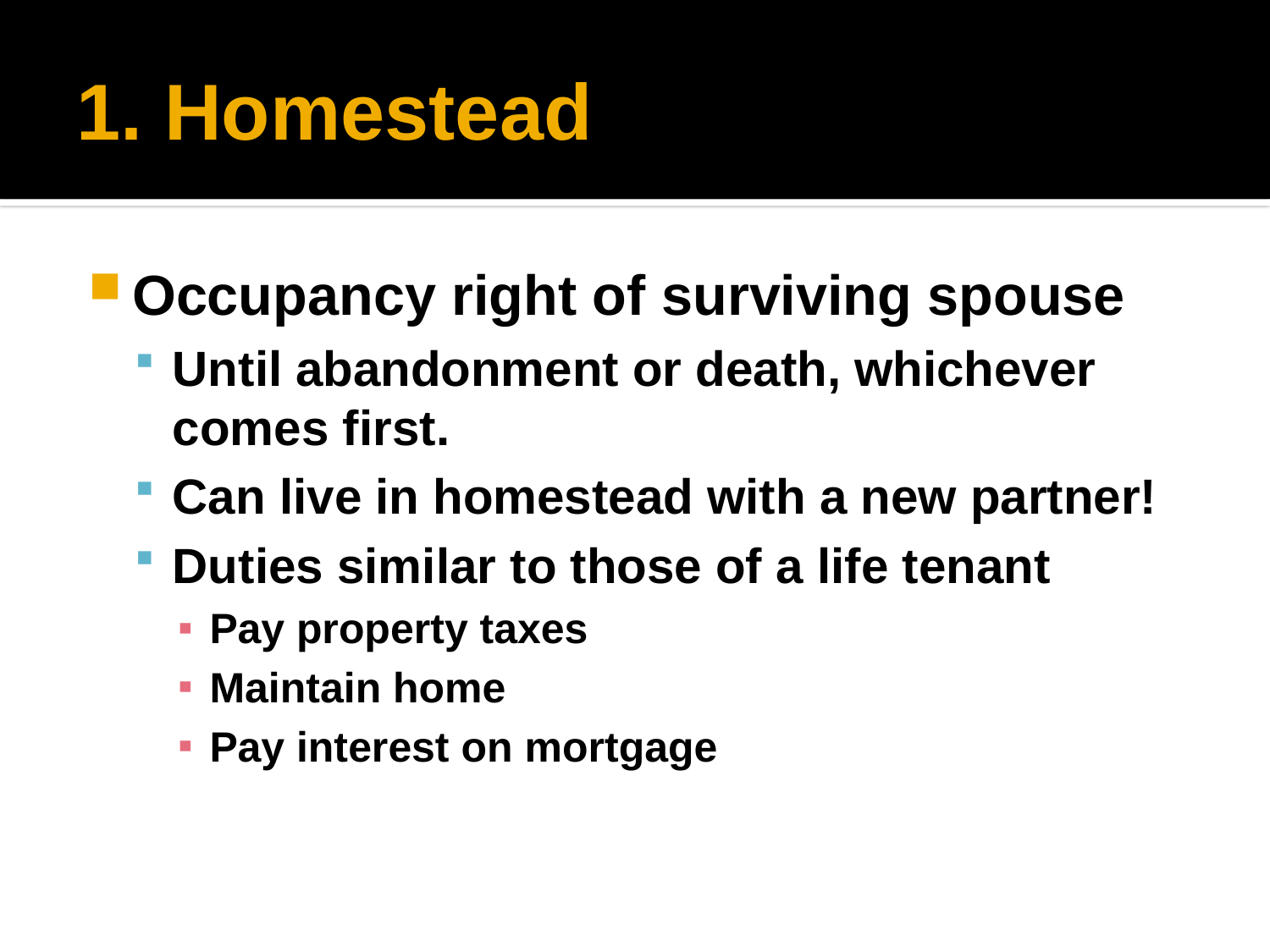

# 1. Homestead
Occupancy right of surviving spouse
Until abandonment or death, whichever comes first.
Can live in homestead with a new partner!
Duties similar to those of a life tenant
Pay property taxes
Maintain home
Pay interest on mortgage